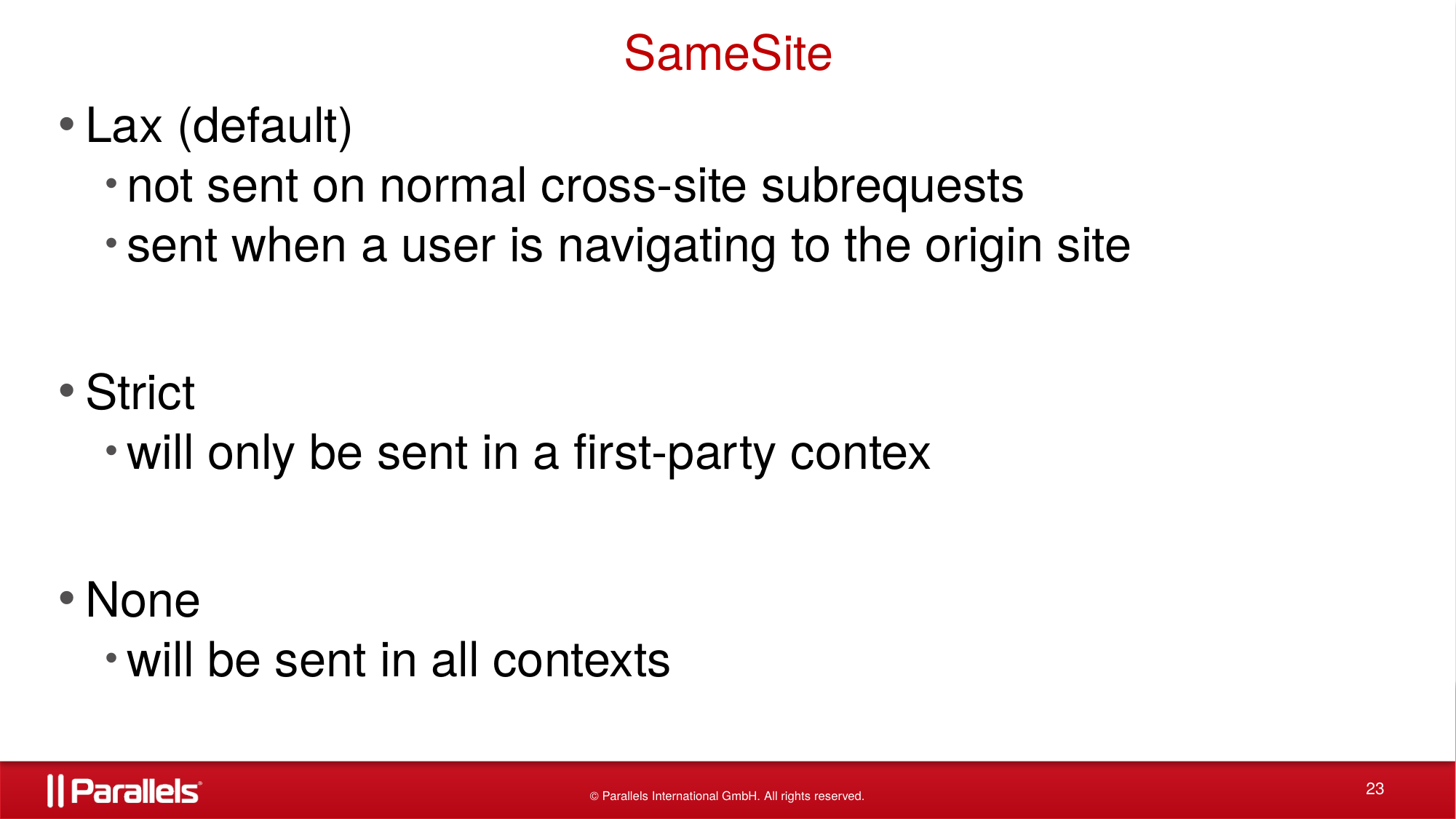

# SameSite
Lax (default)
not sent on normal cross-site subrequests
sent when a user is navigating to the origin site

Strict
will only be sent in a first-party contex

None
will be sent in all contexts